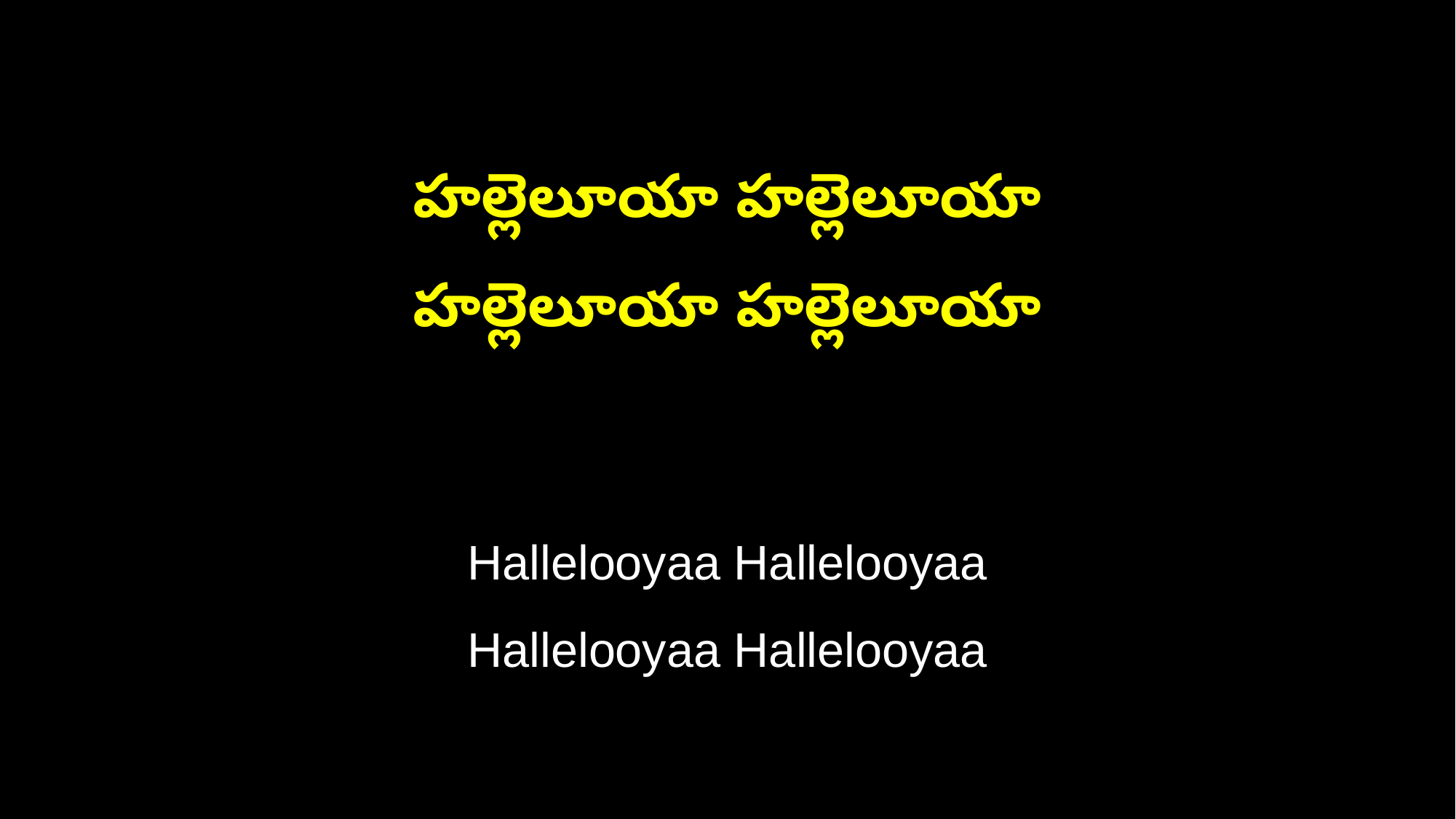

హల్లెలూయా హల్లెలూయా
హల్లెలూయా హల్లెలూయా
Hallelooyaa Hallelooyaa
Hallelooyaa Hallelooyaa